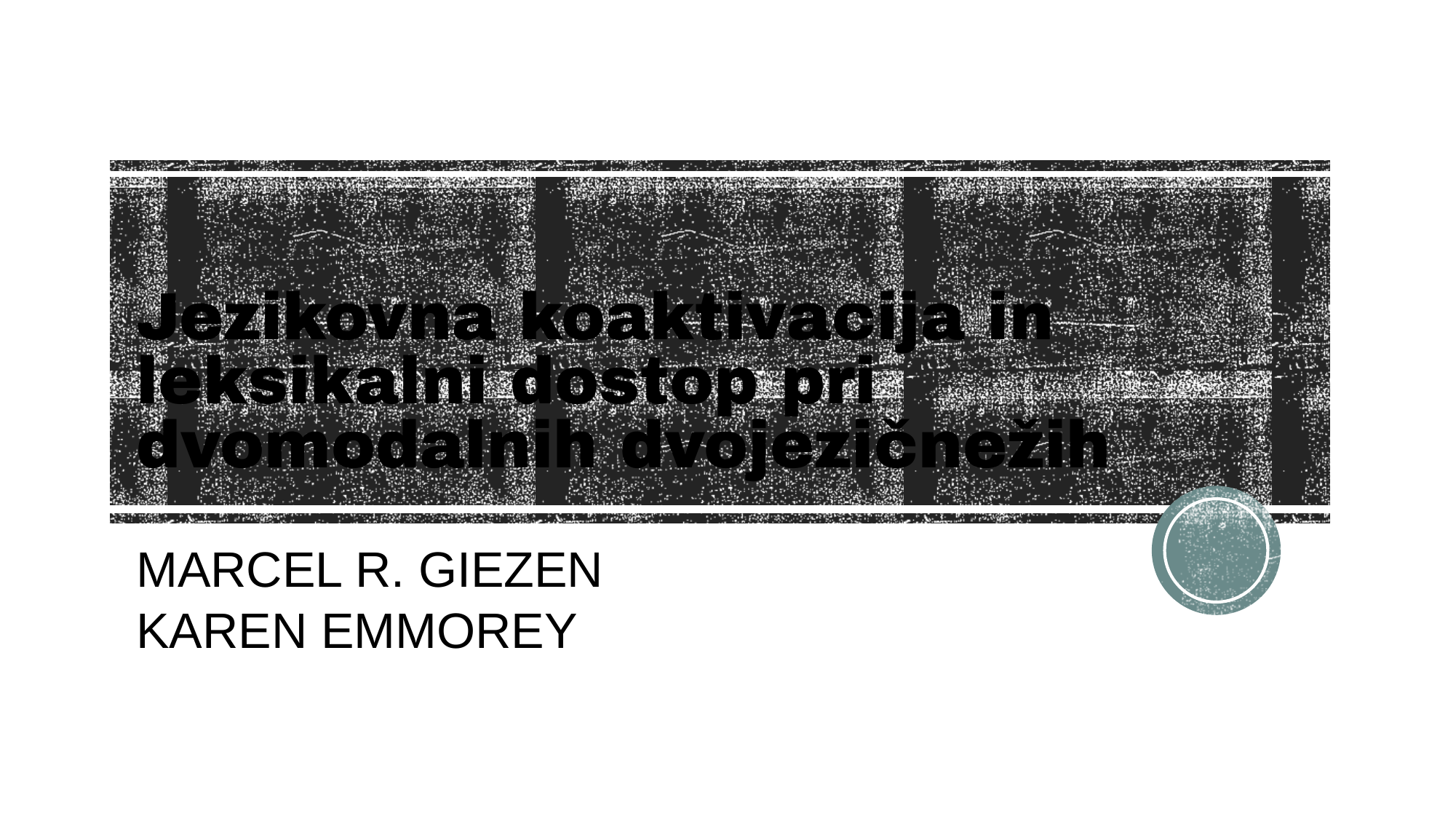

# Jezikovna koaktivacija in leksikalni dostop pri dvomodalnih dvojezičnežih
MARCEL R. GIEZEN
KAREN EMMOREY